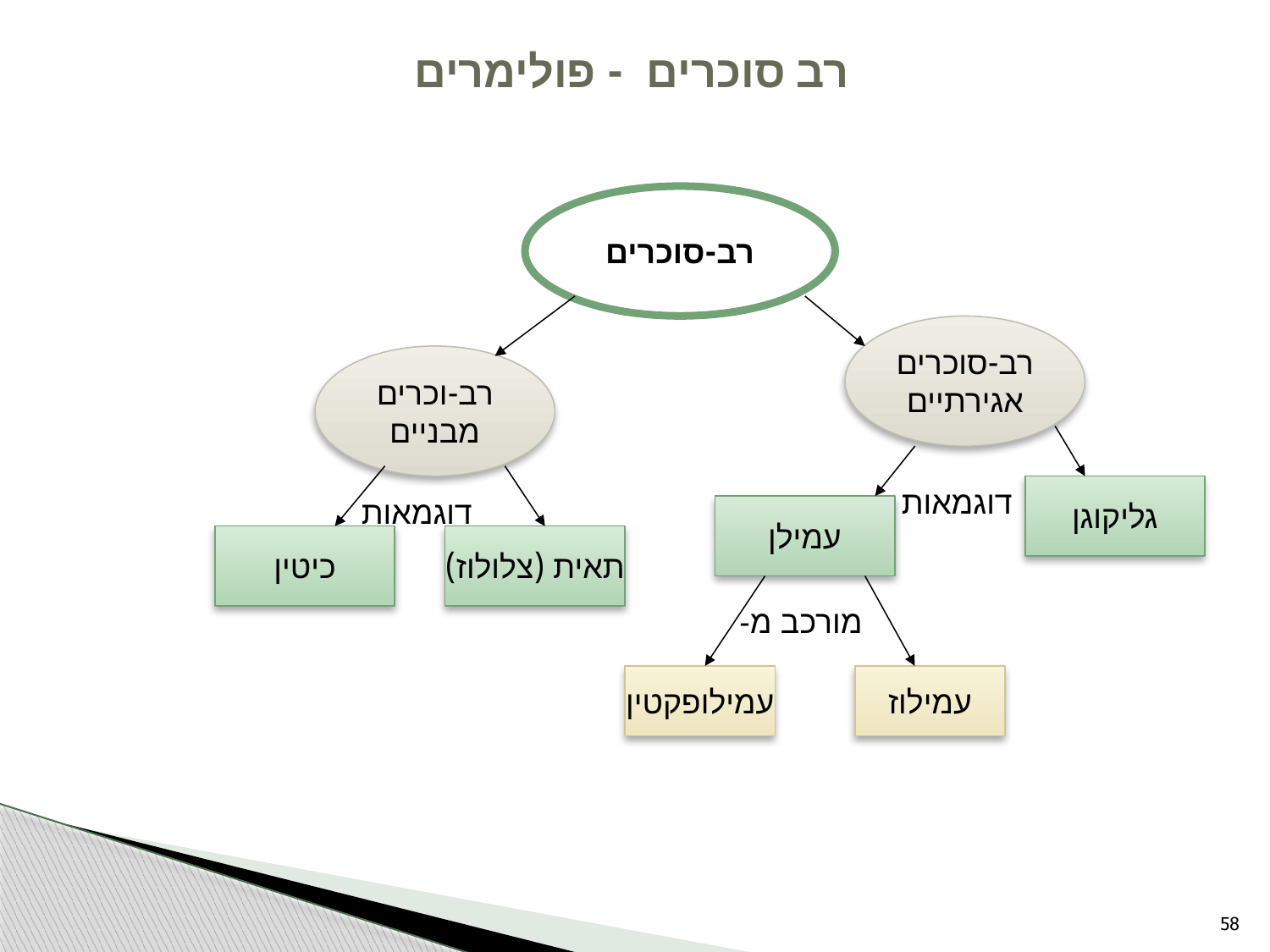

# רב סוכרים  - פולימרים
רב-סוכרים

רב-סוכרים
אגירתיים
רב-וכרים
מבניים

דוגמאות
גליקוגן
דוגמאות
עמילן
כיטין
תאית (צלולוז)

מורכב מ-
עמילופקטין
עמילוז
58